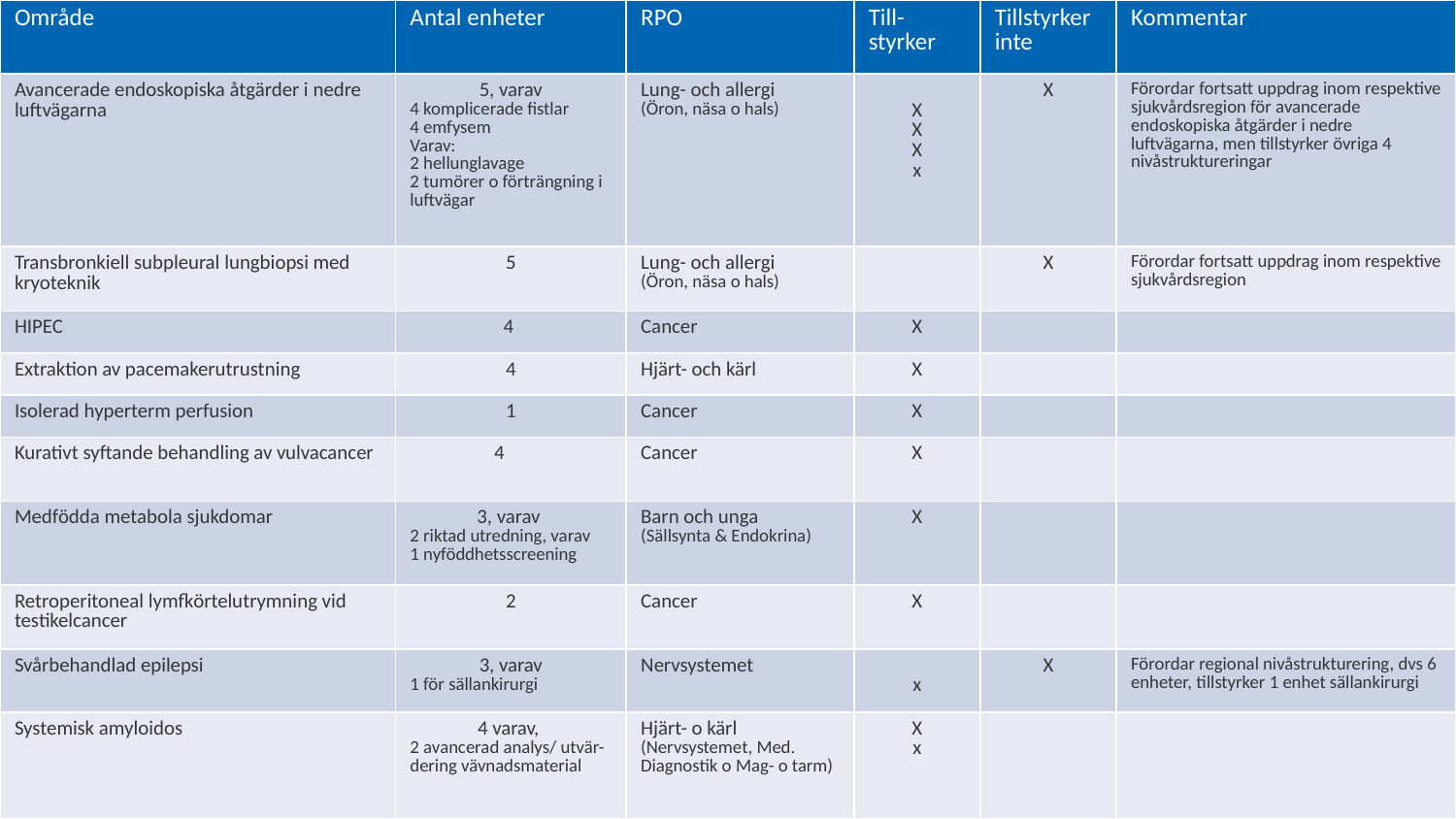

| Område | Antal enheter | RPO | Till-styrker | Tillstyrker inte | Kommentar |
| --- | --- | --- | --- | --- | --- |
| Avancerade endoskopiska åtgärder i nedre luftvägarna | 5, varav 4 komplicerade fistlar 4 emfysem Varav: 2 hellunglavage 2 tumörer o förträngning i luftvägar | Lung- och allergi (Öron, näsa o hals) | X X X x | X | Förordar fortsatt uppdrag inom respektive sjukvårdsregion för avancerade endoskopiska åtgärder i nedre luftvägarna, men tillstyrker övriga 4 nivåstruktureringar |
| Transbronkiell subpleural lungbiopsi med kryoteknik | 5 | Lung- och allergi (Öron, näsa o hals) |  | X | Förordar fortsatt uppdrag inom respektive sjukvårdsregion |
| HIPEC | 4 | Cancer | X |  |  |
| Extraktion av pacemakerutrustning | 4 | Hjärt- och kärl | X |  |  |
| Isolerad hyperterm perfusion | 1 | Cancer | X |  |  |
| Kurativt syftande behandling av vulvacancer | 4 | Cancer | X |  |  |
| Medfödda metabola sjukdomar | 3, varav 2 riktad utredning, varav 1 nyföddhetsscreening | Barn och unga (Sällsynta & Endokrina) | X |  |  |
| Retroperitoneal lymfkörtelutrymning vid testikelcancer | 2 | Cancer | X |  |  |
| Svårbehandlad epilepsi | 3, varav 1 för sällankirurgi | Nervsystemet | x | X | Förordar regional nivåstrukturering, dvs 6 enheter, tillstyrker 1 enhet sällankirurgi |
| Systemisk amyloidos | 4 varav, 2 avancerad analys/ utvär-dering vävnadsmaterial | Hjärt- o kärl (Nervsystemet, Med. Diagnostik o Mag- o tarm) | X x |  |  |